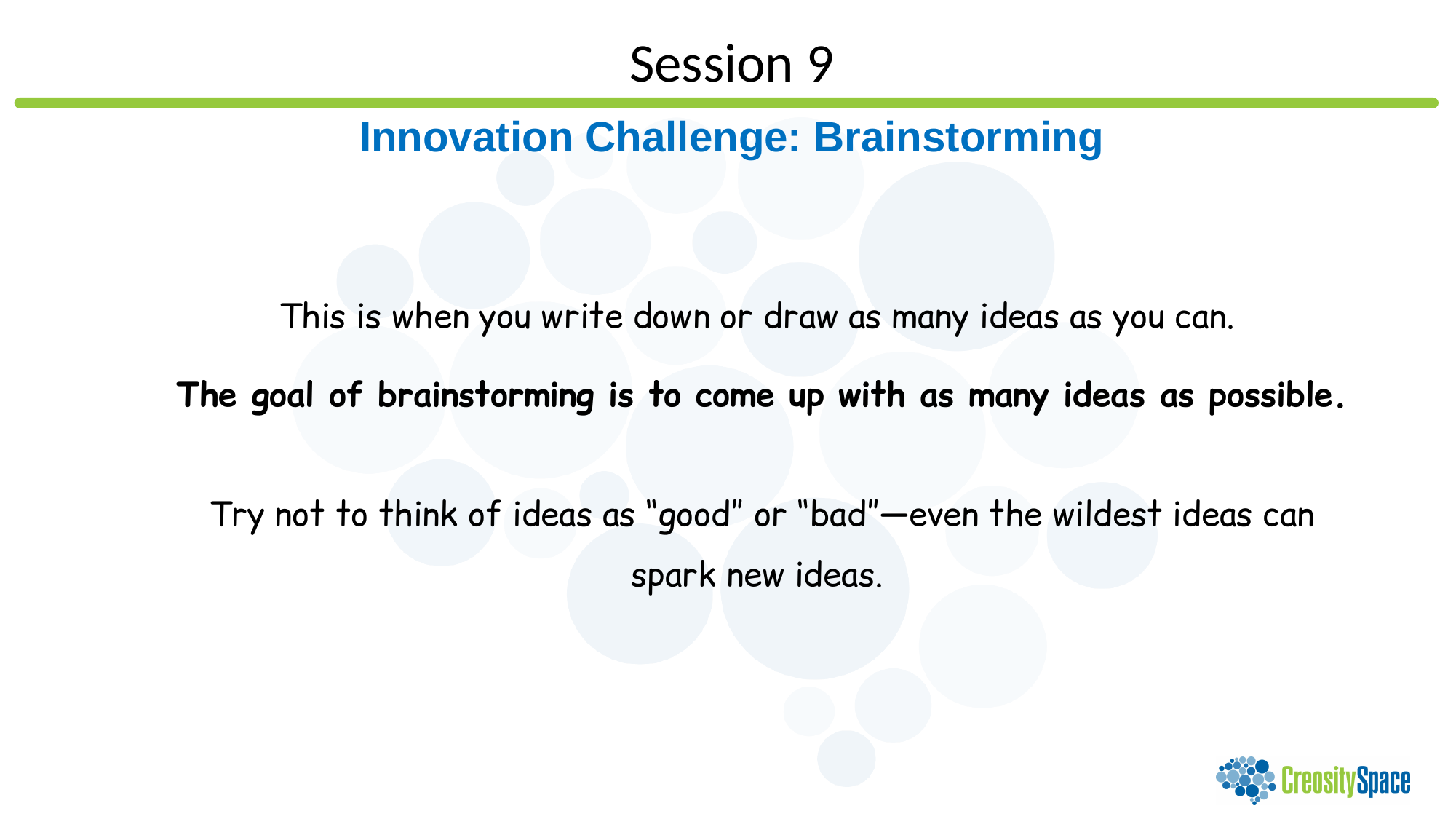

Session 9
Innovation Challenge: Brainstorming
This is when you write down or draw as many ideas as you can.
The goal of brainstorming is to come up with as many ideas as possible.

Try not to think of ideas as “good” or “bad”—even the wildest ideas can spark new ideas.